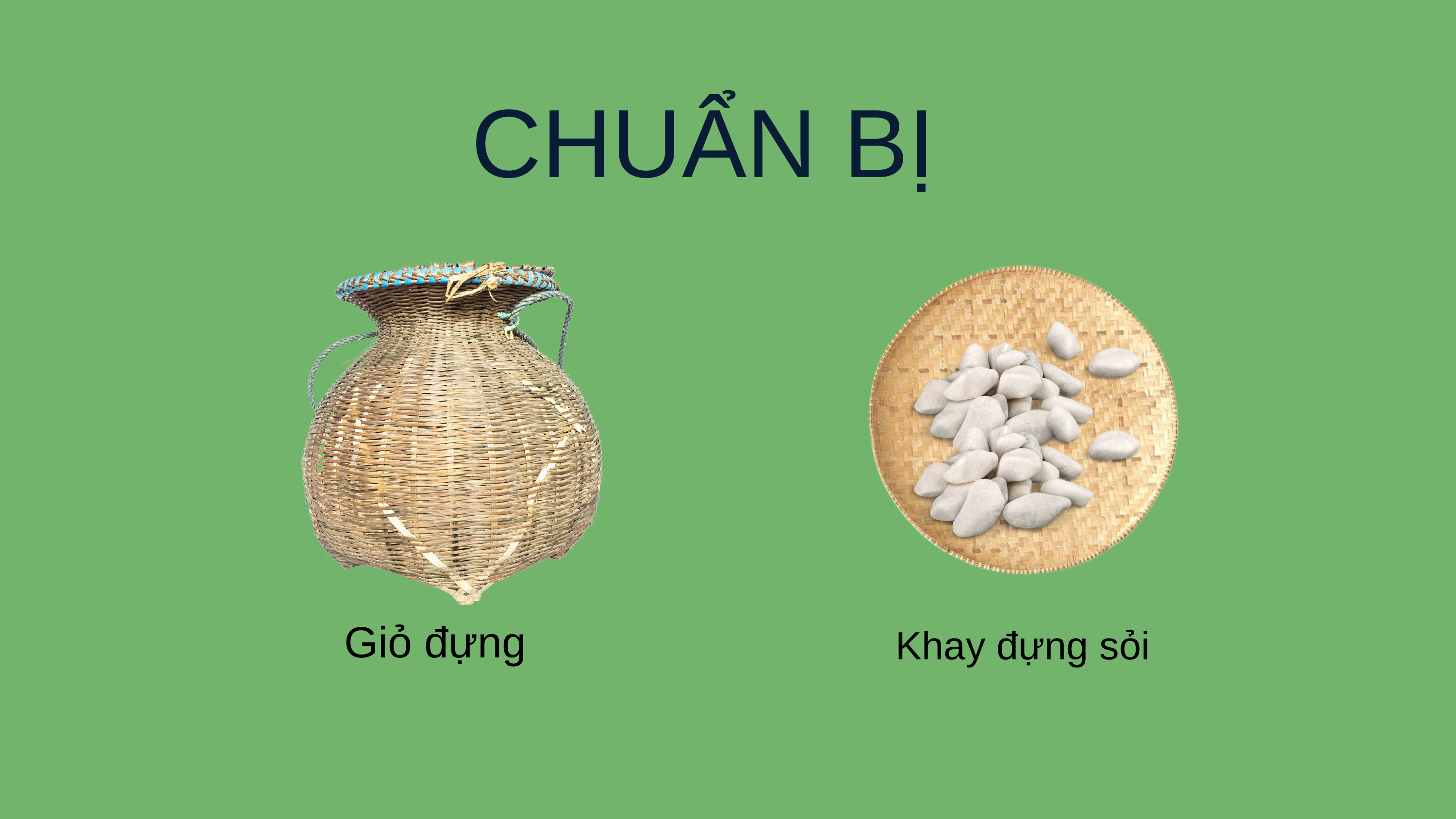

CHUẨN BỊ

Giỏ đựng
Khay đựng sỏi